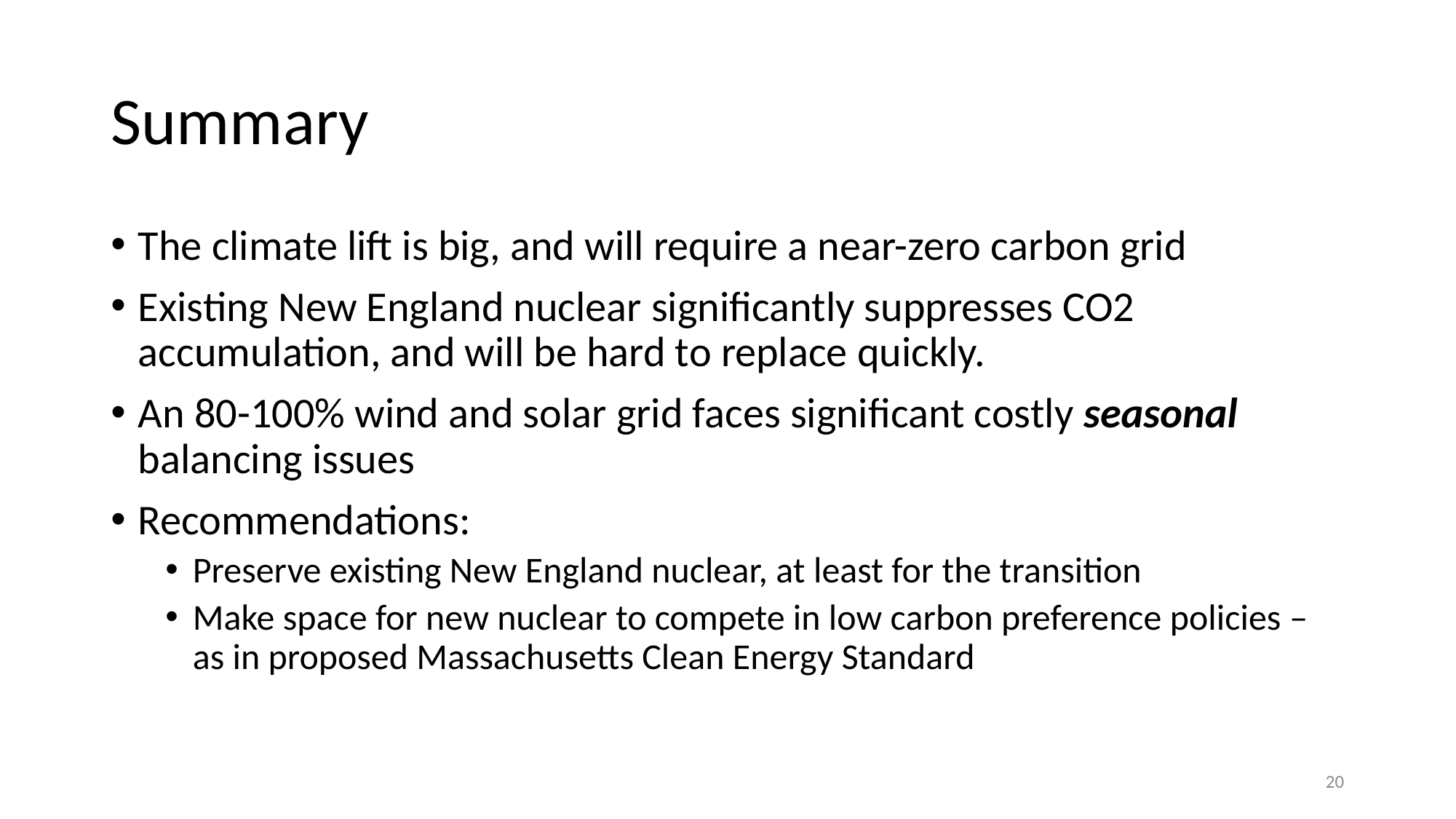

# Summary
The climate lift is big, and will require a near-zero carbon grid
Existing New England nuclear significantly suppresses CO2 accumulation, and will be hard to replace quickly.
An 80-100% wind and solar grid faces significant costly seasonal balancing issues
Recommendations:
Preserve existing New England nuclear, at least for the transition
Make space for new nuclear to compete in low carbon preference policies – as in proposed Massachusetts Clean Energy Standard
20